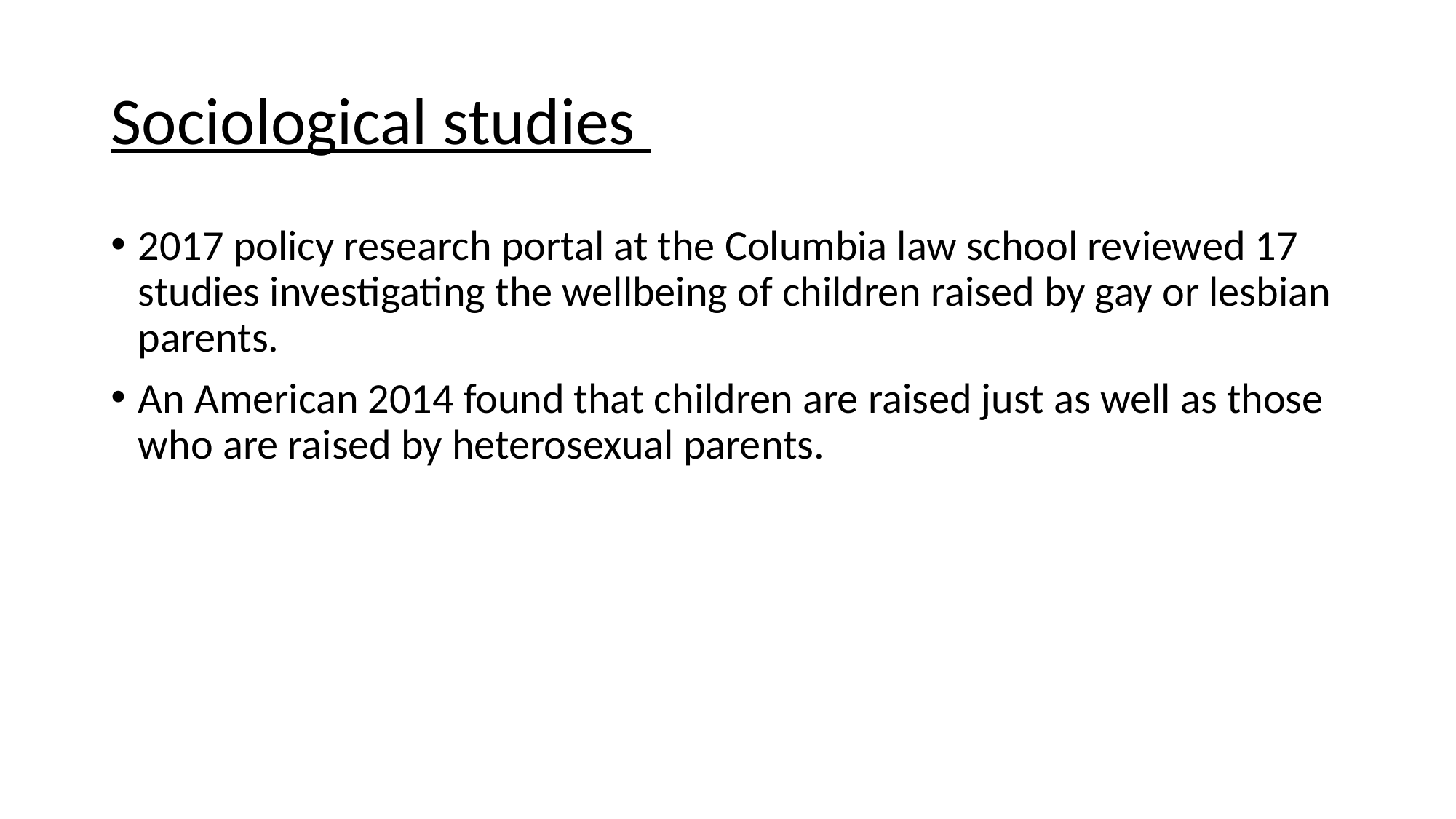

# Sociological studies
2017 policy research portal at the Columbia law school reviewed 17 studies investigating the wellbeing of children raised by gay or lesbian parents.
An American 2014 found that children are raised just as well as those who are raised by heterosexual parents.